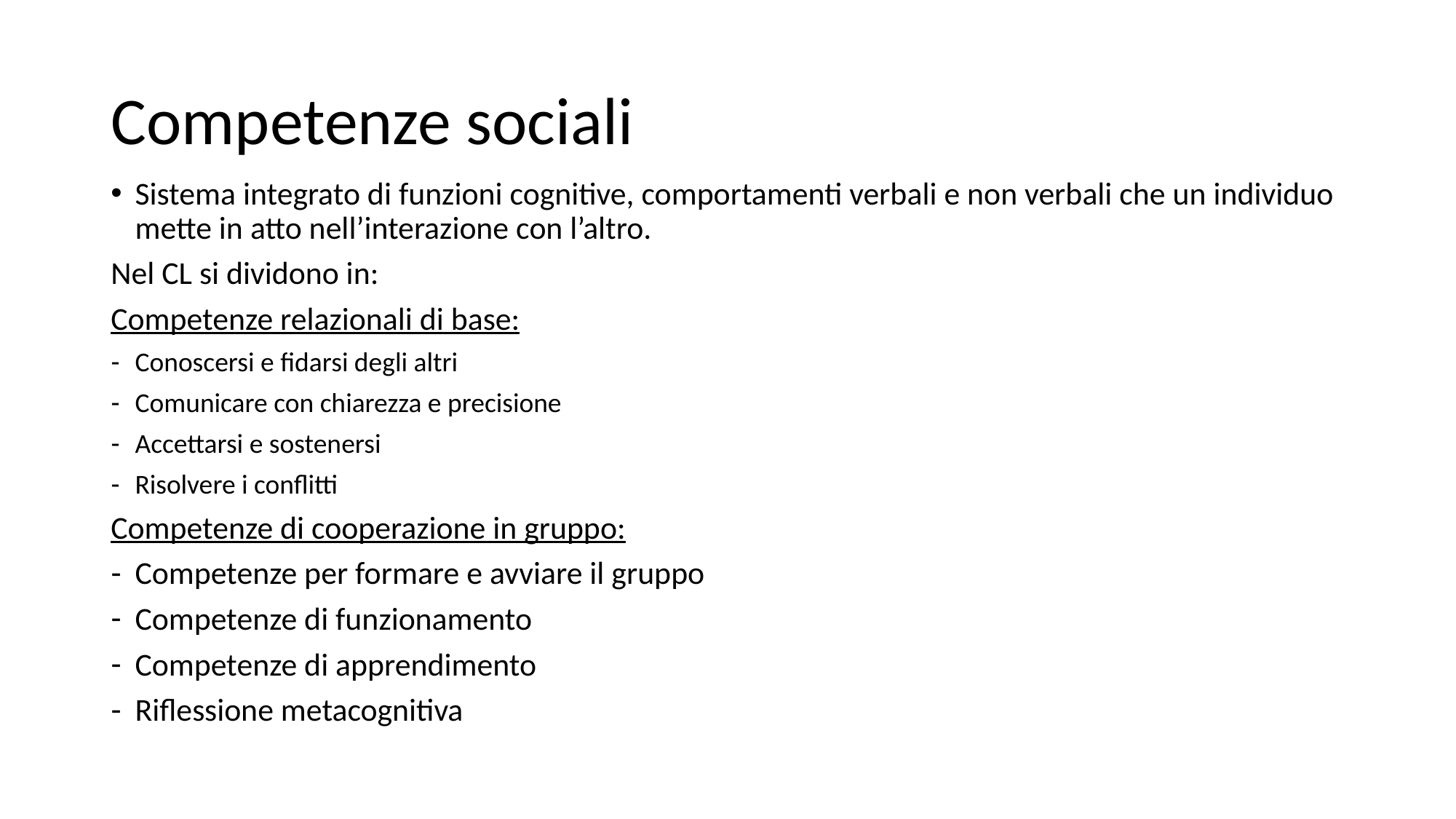

# Competenze sociali
Sistema integrato di funzioni cognitive, comportamenti verbali e non verbali che un individuo mette in atto nell’interazione con l’altro.
Nel CL si dividono in:
Competenze relazionali di base:
Conoscersi e fidarsi degli altri
Comunicare con chiarezza e precisione
Accettarsi e sostenersi
Risolvere i conflitti
Competenze di cooperazione in gruppo:
Competenze per formare e avviare il gruppo
Competenze di funzionamento
Competenze di apprendimento
Riflessione metacognitiva